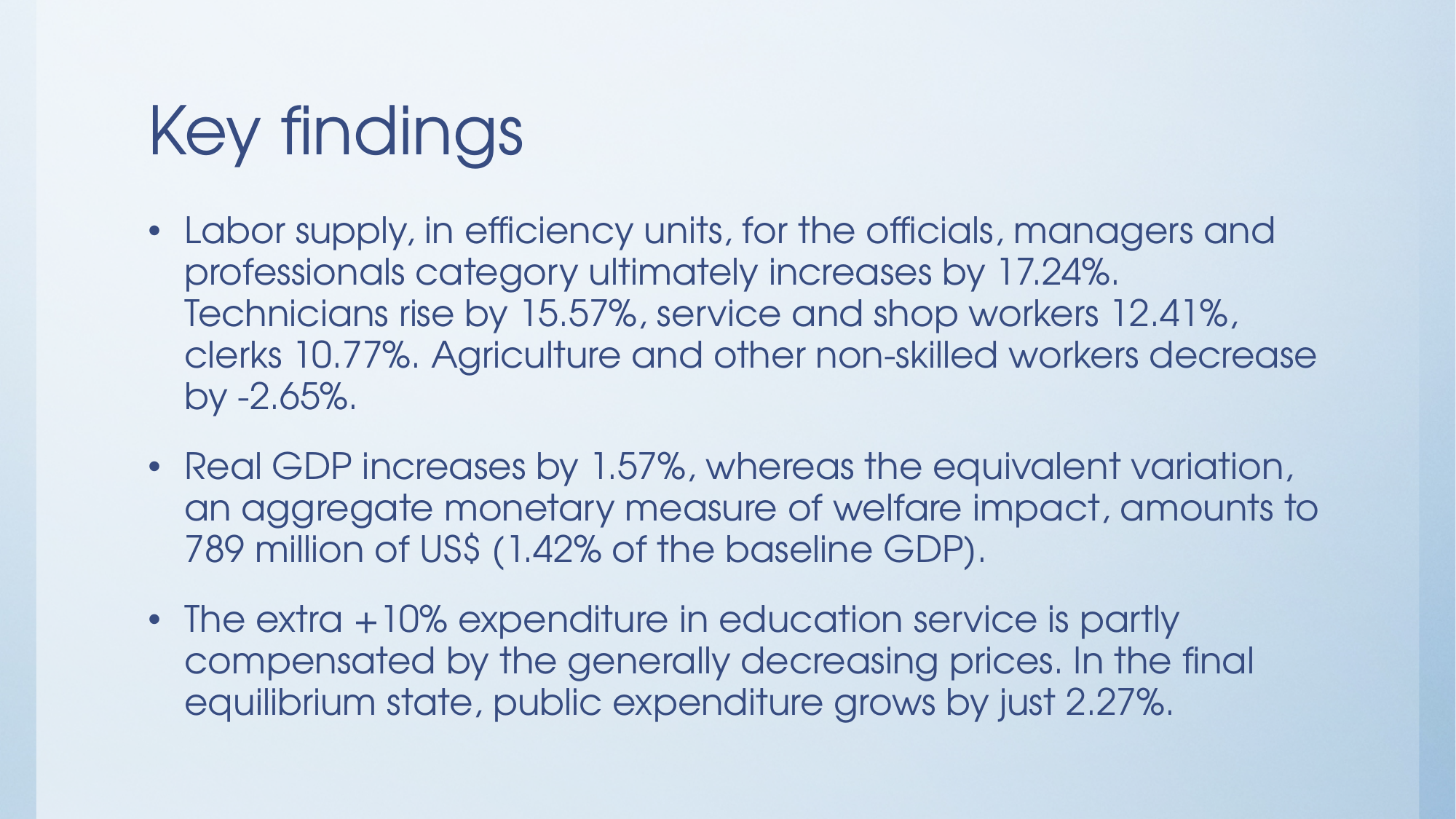

# Key findings
Labor supply, in efficiency units, for the officials, managers and professionals category ultimately increases by 17.24%. Technicians rise by 15.57%, service and shop workers 12.41%, clerks 10.77%. Agriculture and other non-skilled workers decrease by -2.65%.
Real GDP increases by 1.57%, whereas the equivalent variation, an aggregate monetary measure of welfare impact, amounts to 789 million of US$ (1.42% of the baseline GDP).
The extra +10% expenditure in education service is partly compensated by the generally decreasing prices. In the final equilibrium state, public expenditure grows by just 2.27%.